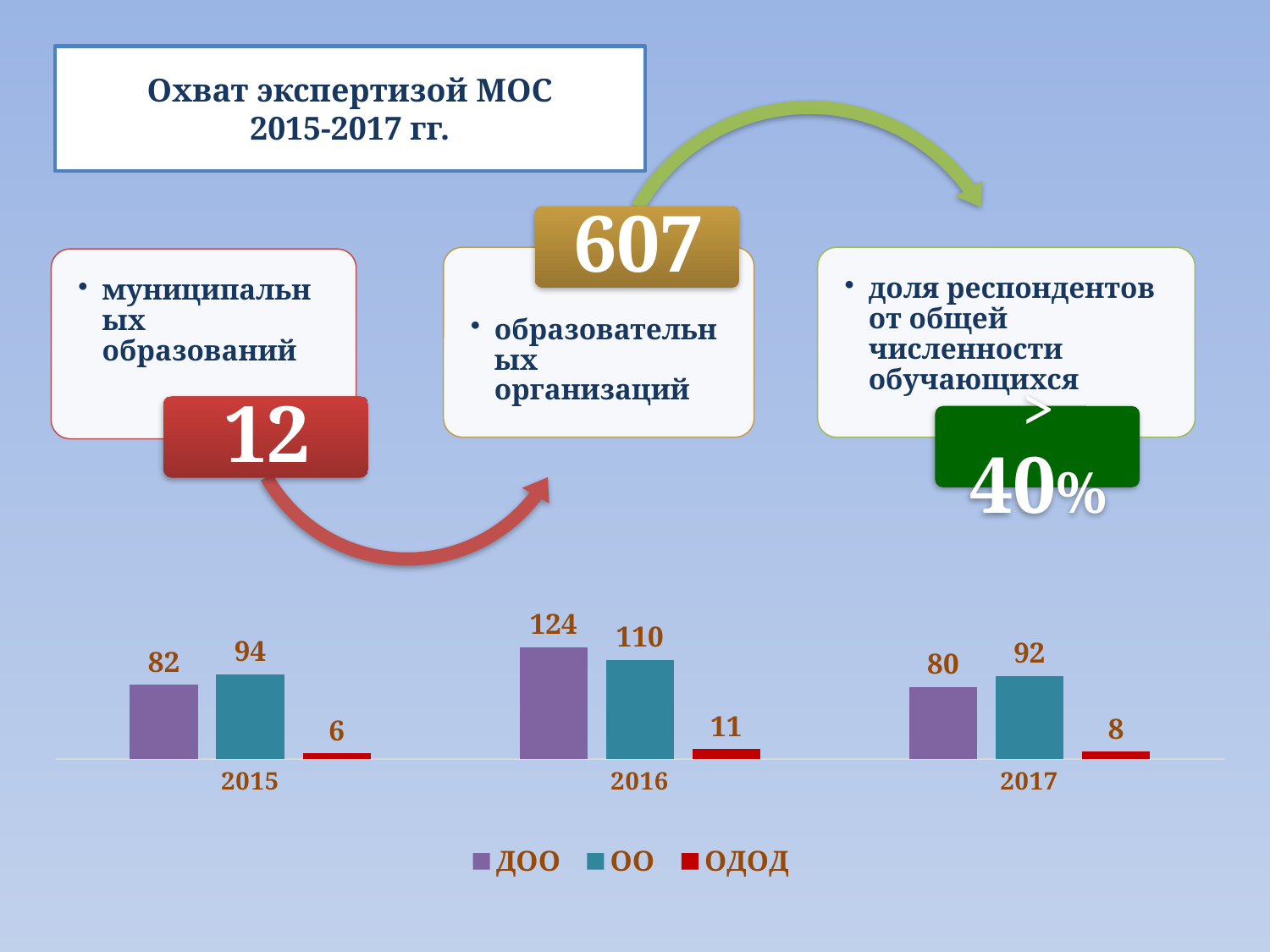

Охват экспертизой МОС
2015-2017 гг.
муниципальных образований
12
образовательных организаций
607
доля респондентов от общей численности обучающихся
> 40%

### Chart

| Category | ДОО | ОО | ОДОД |
|---|---|---|---|
| 2015 | 82.0 | 94.0 | 6.0 |
| 2016 | 124.0 | 110.0 | 11.0 |
| 2017 | 80.0 | 92.0 | 8.0 |